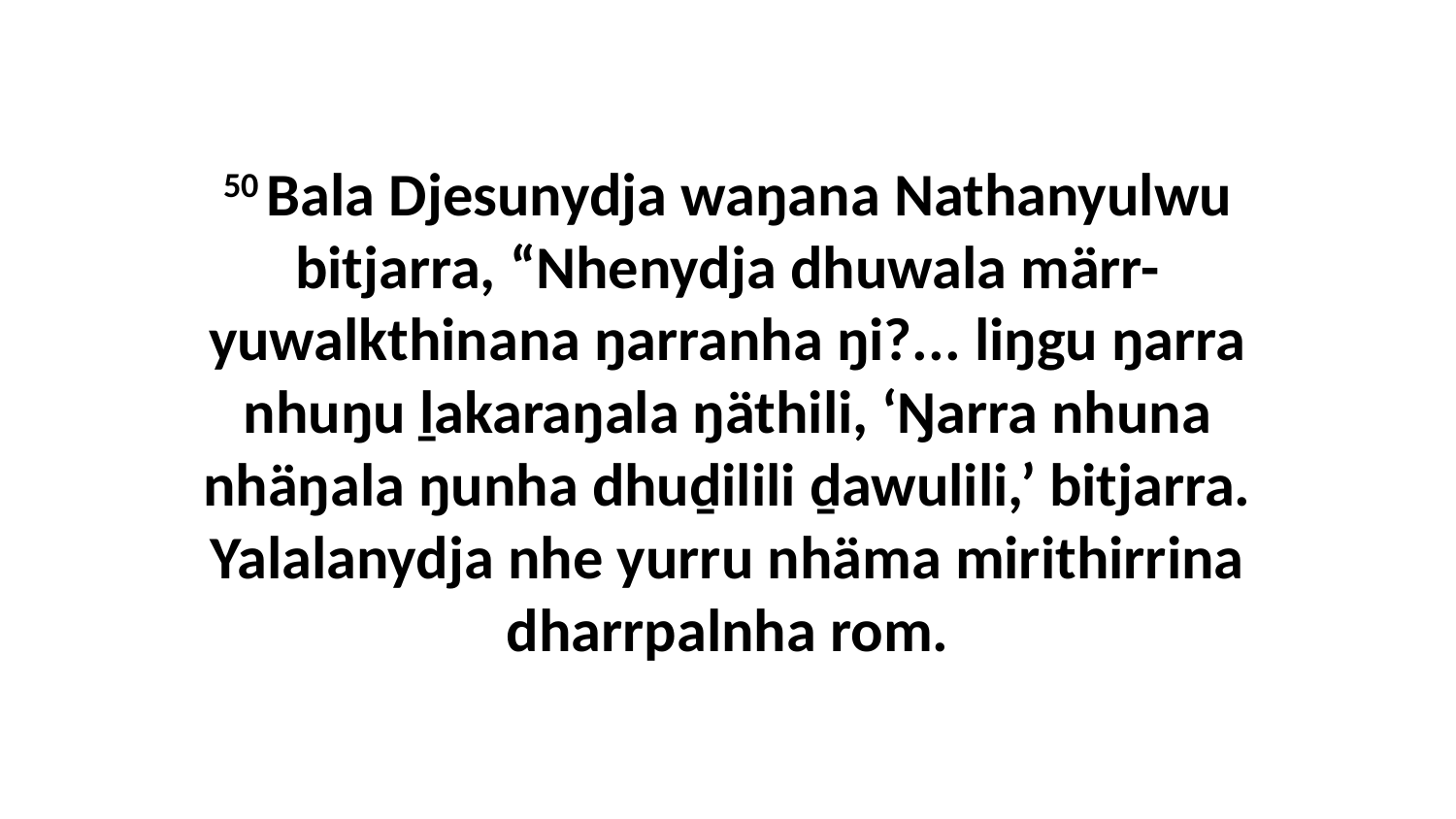

50 Bala Djesunydja waŋana Nathanyulwu bitjarra, “Nhenydja dhuwala märr-yuwalkthinana ŋarranha ŋi?... liŋgu ŋarra nhuŋu ḻakaraŋala ŋäthili, ‘Ŋarra nhuna nhäŋala ŋunha dhuḏilili ḏawulili,’ bitjarra. Yalalanydja nhe yurru nhäma mirithirrina dharrpalnha rom.